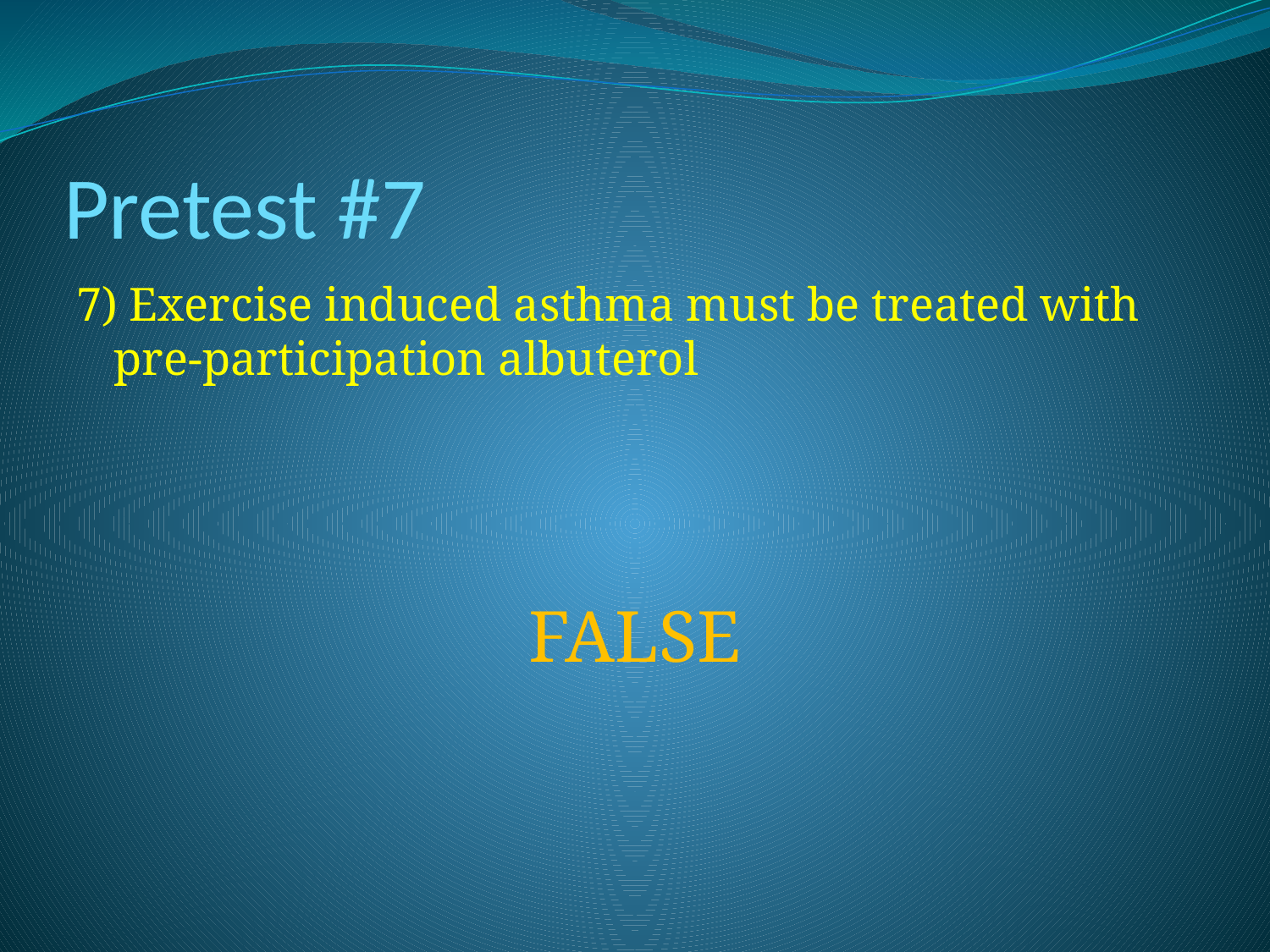

# Pretest #7
7) Exercise induced asthma must be treated with pre-participation albuterol

FALSE